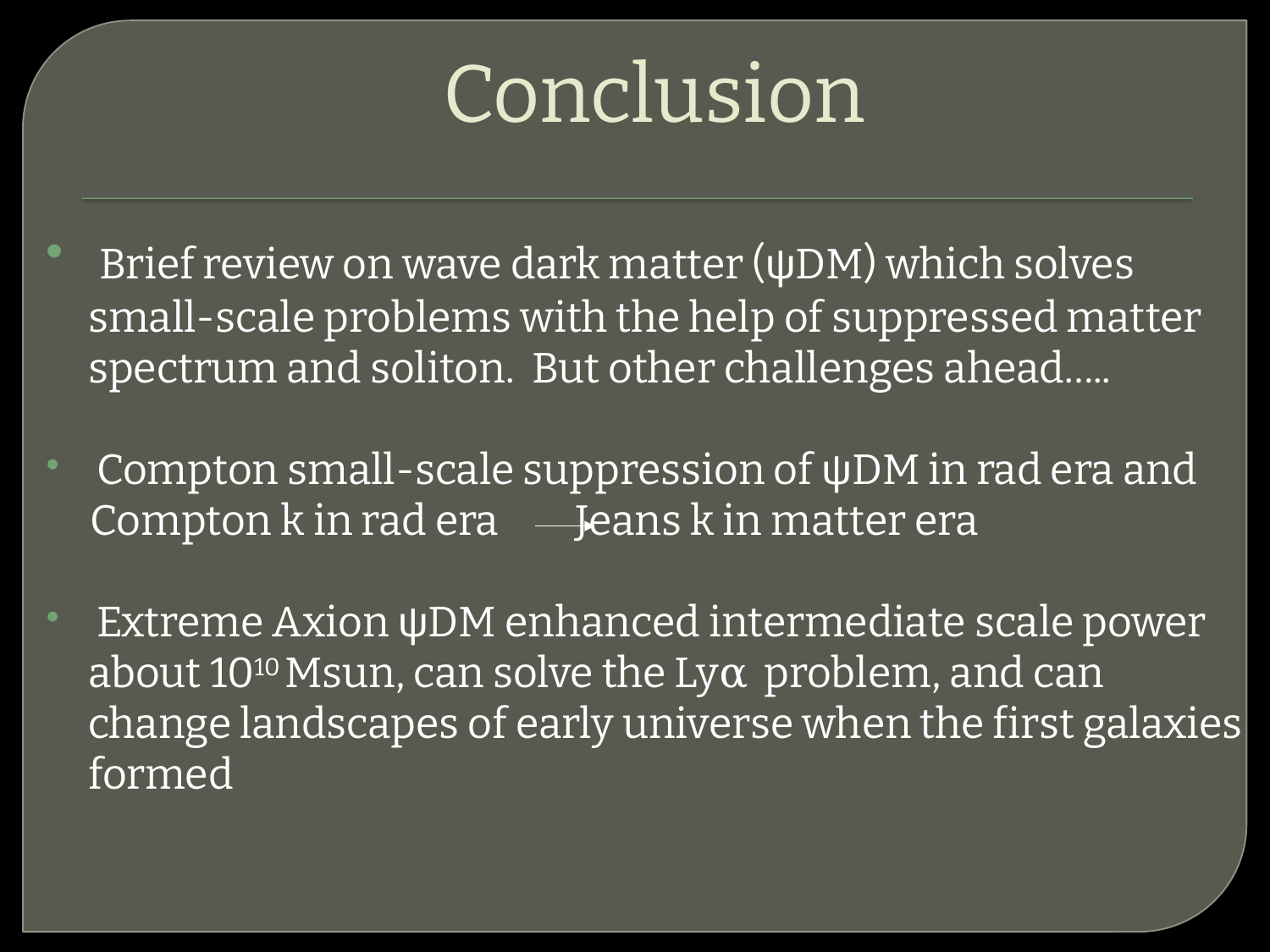

# Conclusion
 Brief review on wave dark matter (ψDM) which solves small-scale problems with the help of suppressed matter spectrum and soliton.  But other challenges ahead…..

 Compton small-scale suppression of ψDM in rad era and
     Compton k in rad era         Jeans k in matter era

 Extreme Axion ψDM enhanced intermediate scale power about 1010 Msun, can solve the Lyα problem, and can change landscapes of early universe when the first galaxies formed